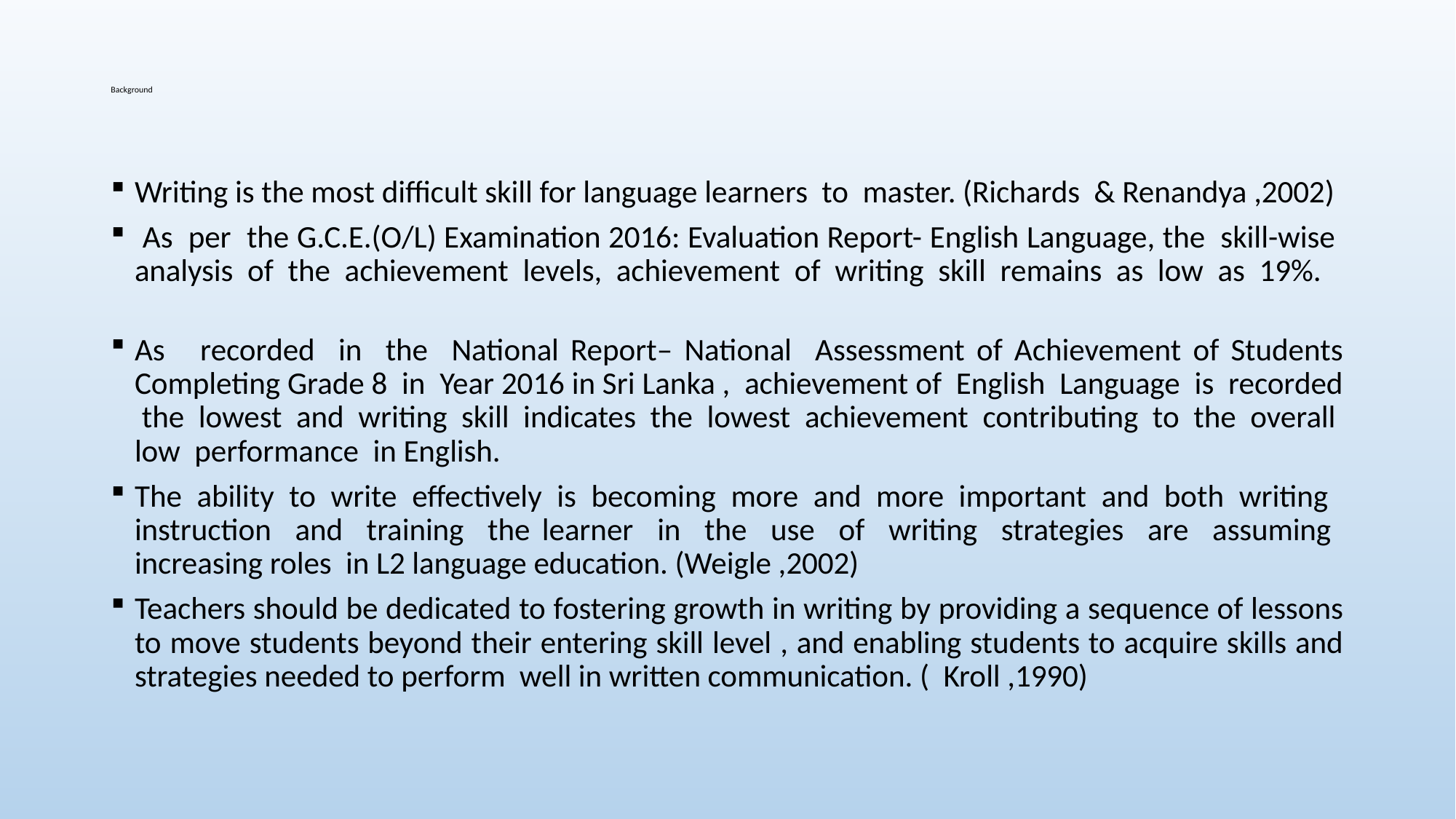

# Background

Writing is the most difficult skill for language learners  to  master. (Richards  & Renandya ,2002)
 As  per  the G.C.E.(O/L) Examination 2016: Evaluation Report- English Language, the  skill-wise  analysis  of  the  achievement  levels,  achievement  of  writing  skill  remains  as  low  as  19%.
As   recorded  in  the  National Report– National  Assessment of Achievement of Students Completing Grade 8  in  Year 2016 in Sri Lanka ,  achievement of  English  Language  is  recorded  the  lowest  and  writing  skill  indicates  the  lowest  achievement  contributing  to  the  overall  low  performance  in English.
The ability to write effectively is becoming more and more important and both writing  instruction  and  training  the learner  in  the  use  of  writing  strategies  are  assuming  increasing roles  in L2 language education. (Weigle ,2002)
Teachers should be dedicated to fostering growth in writing by providing a sequence of lessons to move students beyond their entering skill level , and enabling students to acquire skills and strategies needed to perform  well in written communication. (  Kroll ,1990)